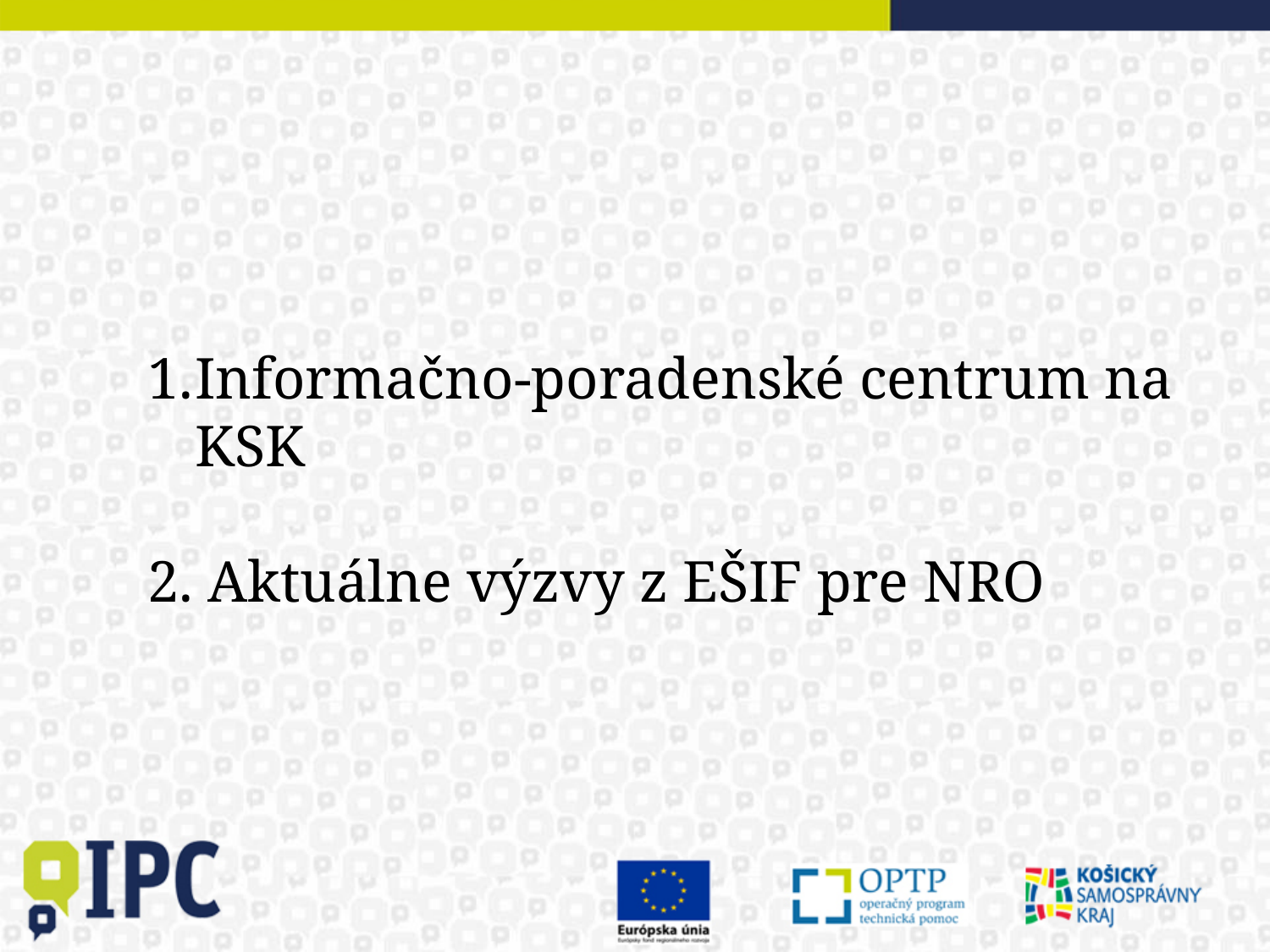

Informačno-poradenské centrum na KSK

2. Aktuálne výzvy z EŠIF pre NRO